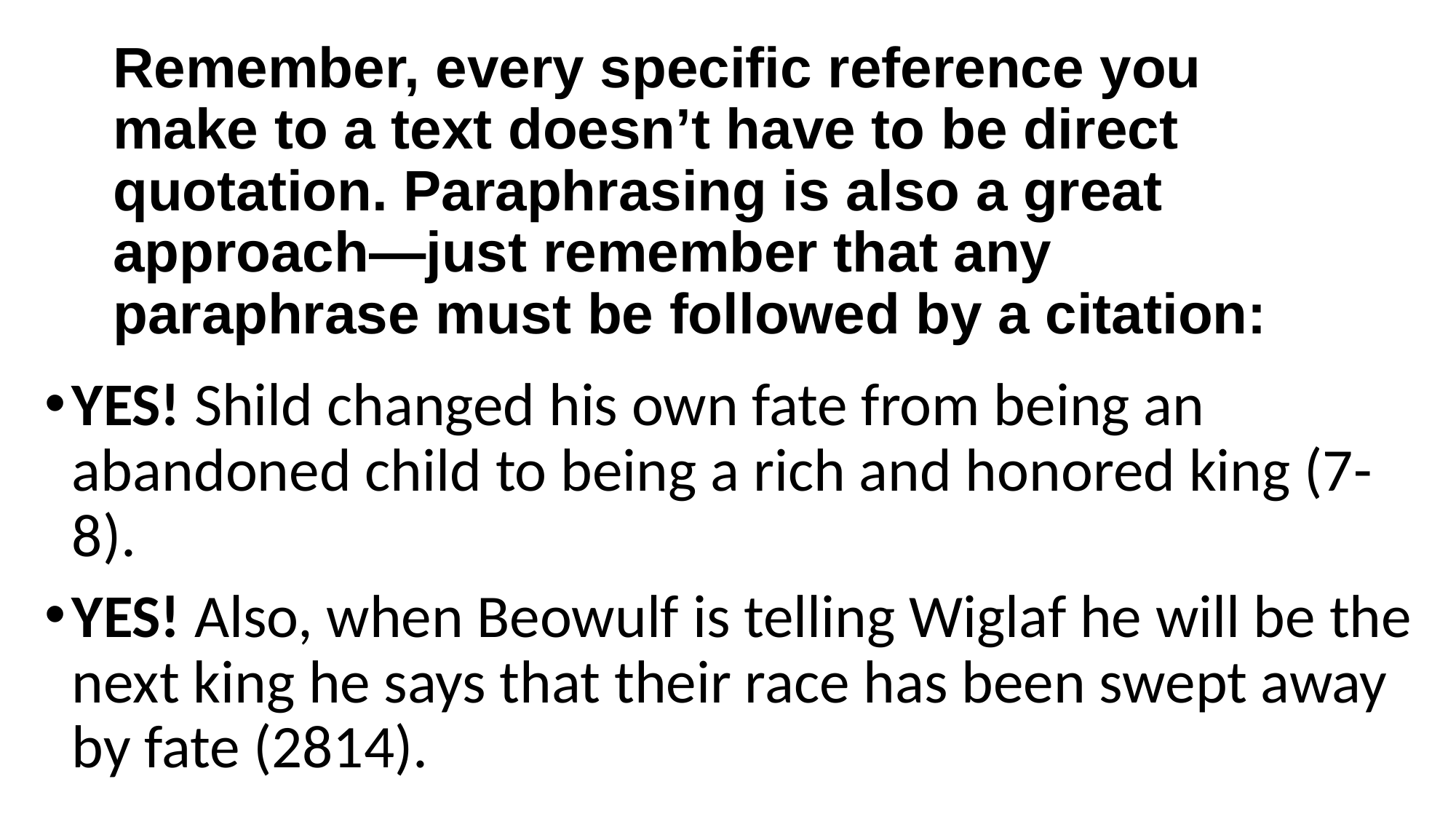

# Remember, every specific reference you make to a text doesn’t have to be direct quotation. Paraphrasing is also a great approach—just remember that any paraphrase must be followed by a citation:
YES! Shild changed his own fate from being an abandoned child to being a rich and honored king (7-8).
YES! Also, when Beowulf is telling Wiglaf he will be the next king he says that their race has been swept away by fate (2814).